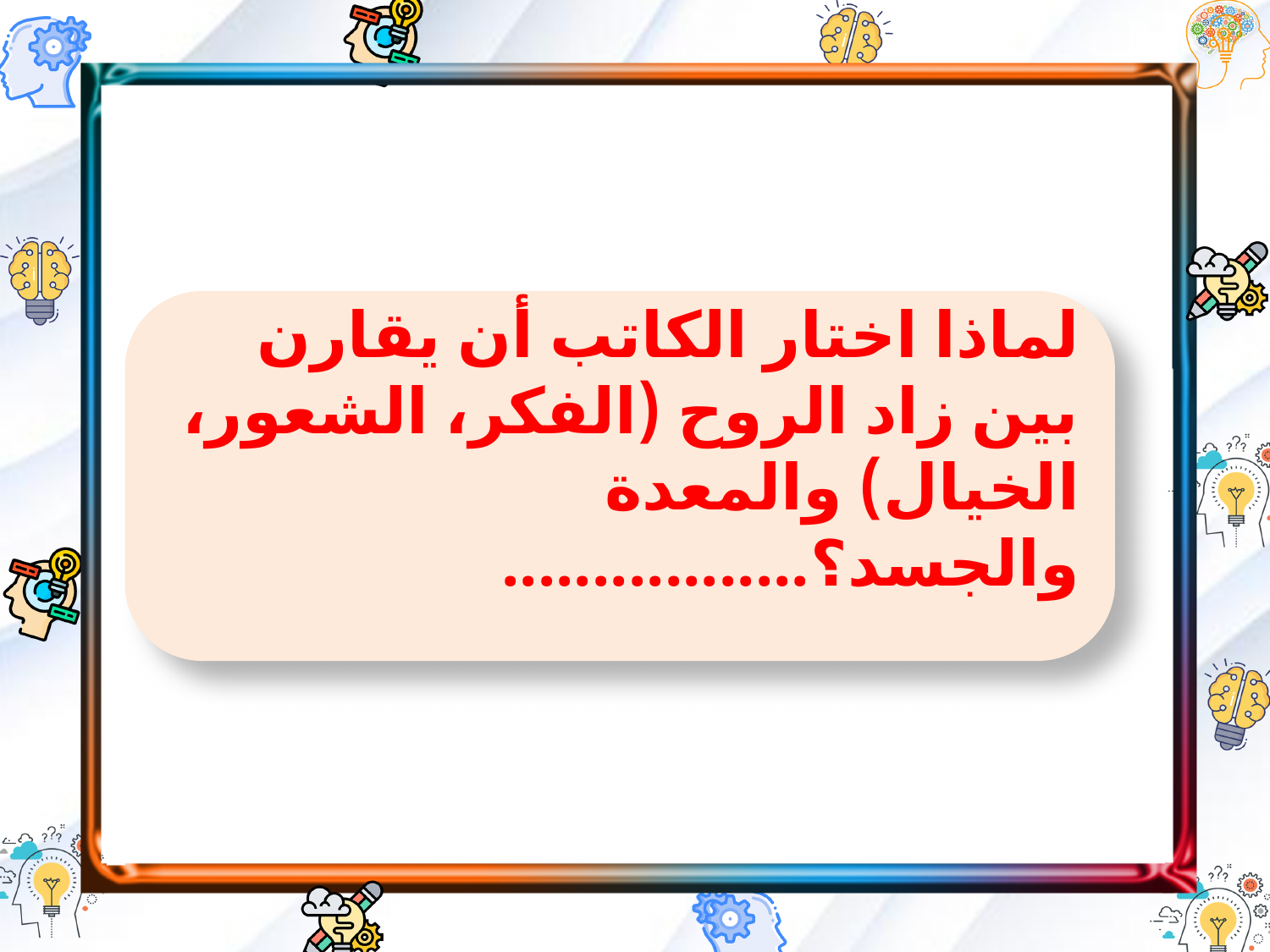

لماذا اختار الكاتب أن يقارن بين زاد الروح (الفكر، الشعور، الخيال) والمعدة والجسد؟.................